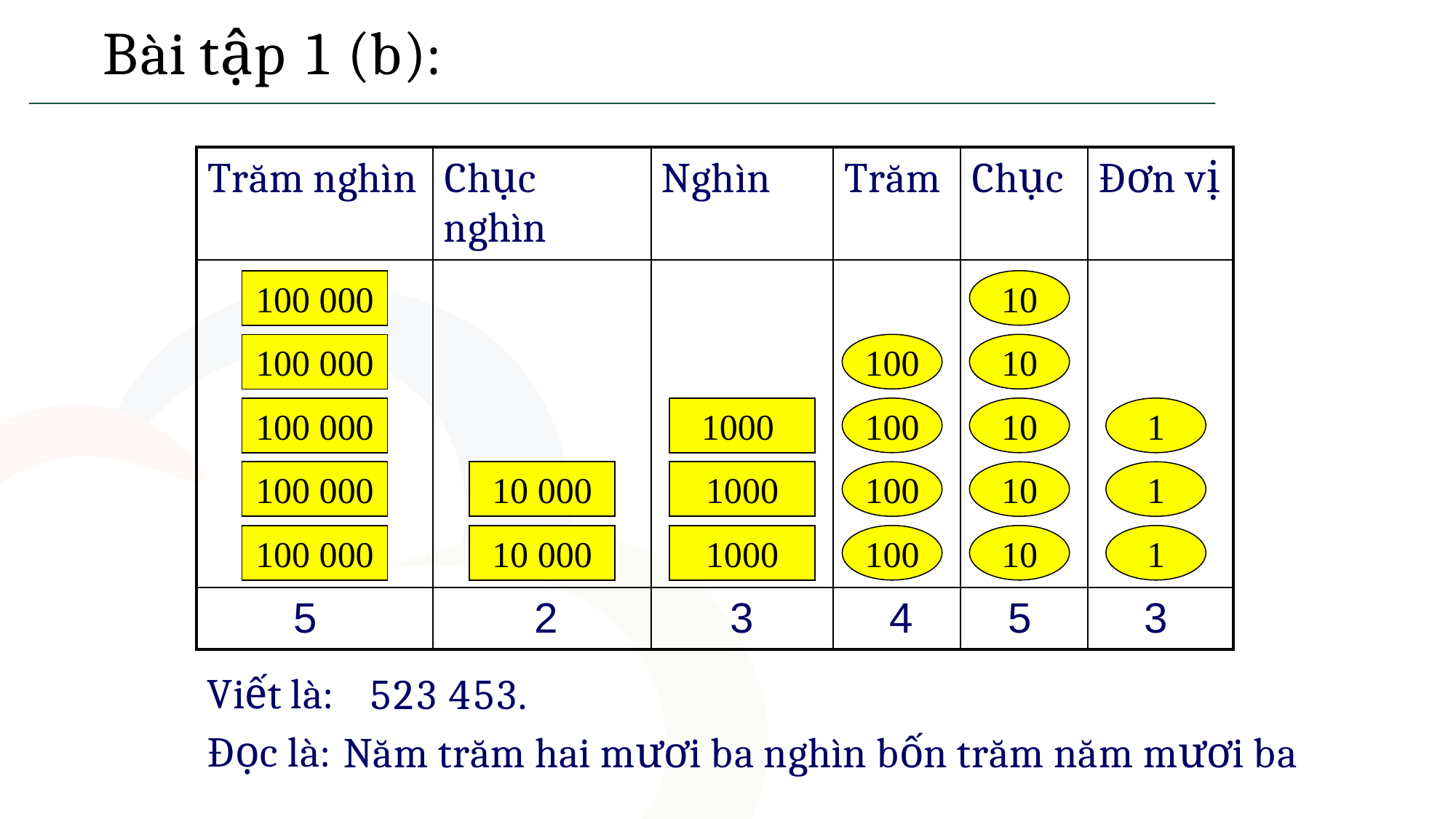

Bài tập 1 (b):

| Trăm nghìn | Chục nghìn | Nghìn | Trăm | Chục | Đơn vị |
| --- | --- | --- | --- | --- | --- |
|  |  |  |  |  |  |
|  |  |  |  |  |  |
100 000
10
100 000
100
10
100 000
1000
100
10
1
100 000
10 000
1000
100
10
1
100 000
10 000
1000
100
10
1
| 5 |
| --- |
| 2 |
| --- |
| 3 |
| --- |
| 4 |
| --- |
| 5 |
| --- |
| 3 |
| --- |
| Viết là: Đọc là: |
| --- |
| 523 453. |
| --- |
| Năm trăm hai mươi ba nghìn bốn trăm năm mươi ba |
| --- |